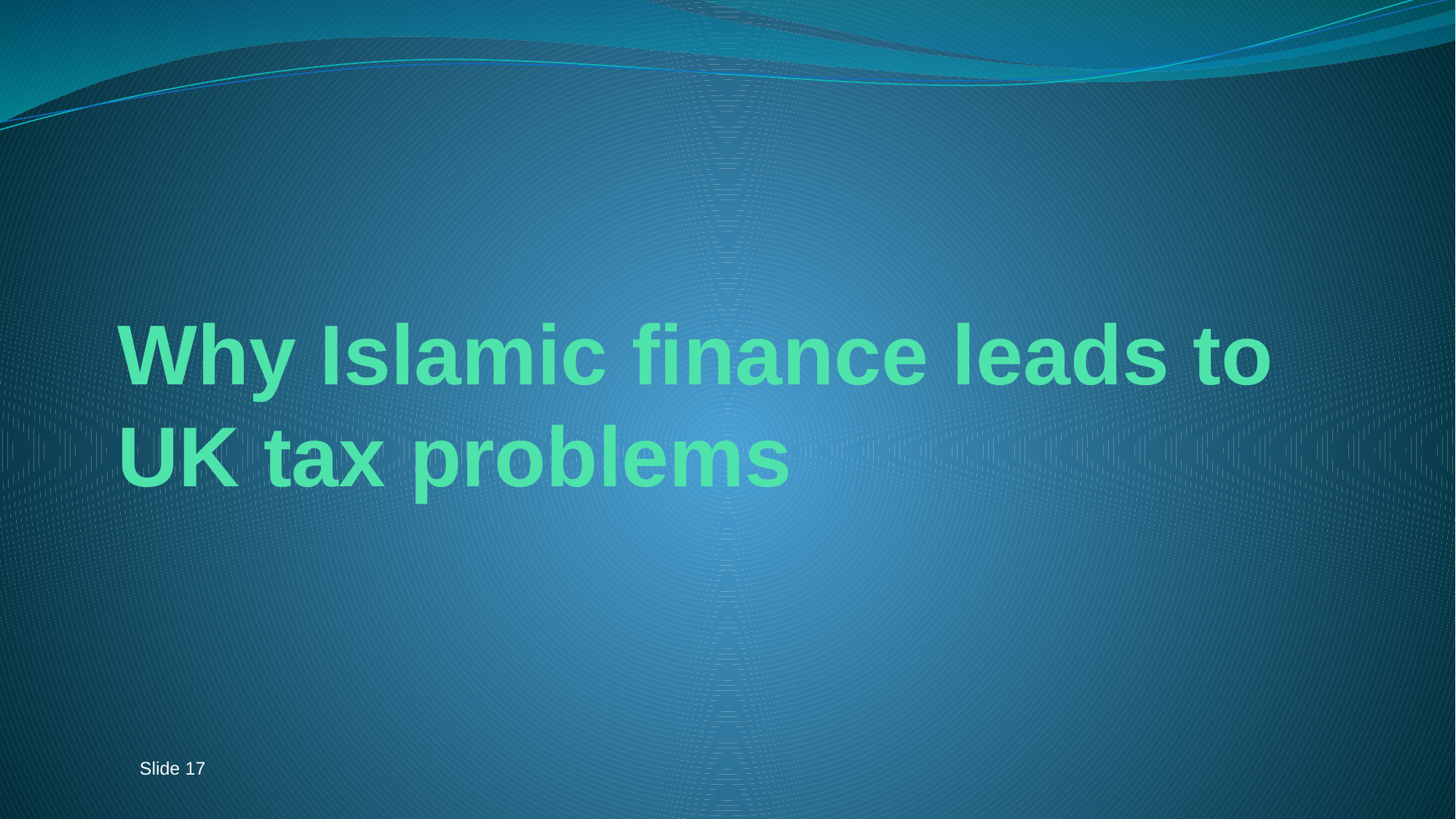

# Why Islamic finance leads to UK tax problems
Slide 17